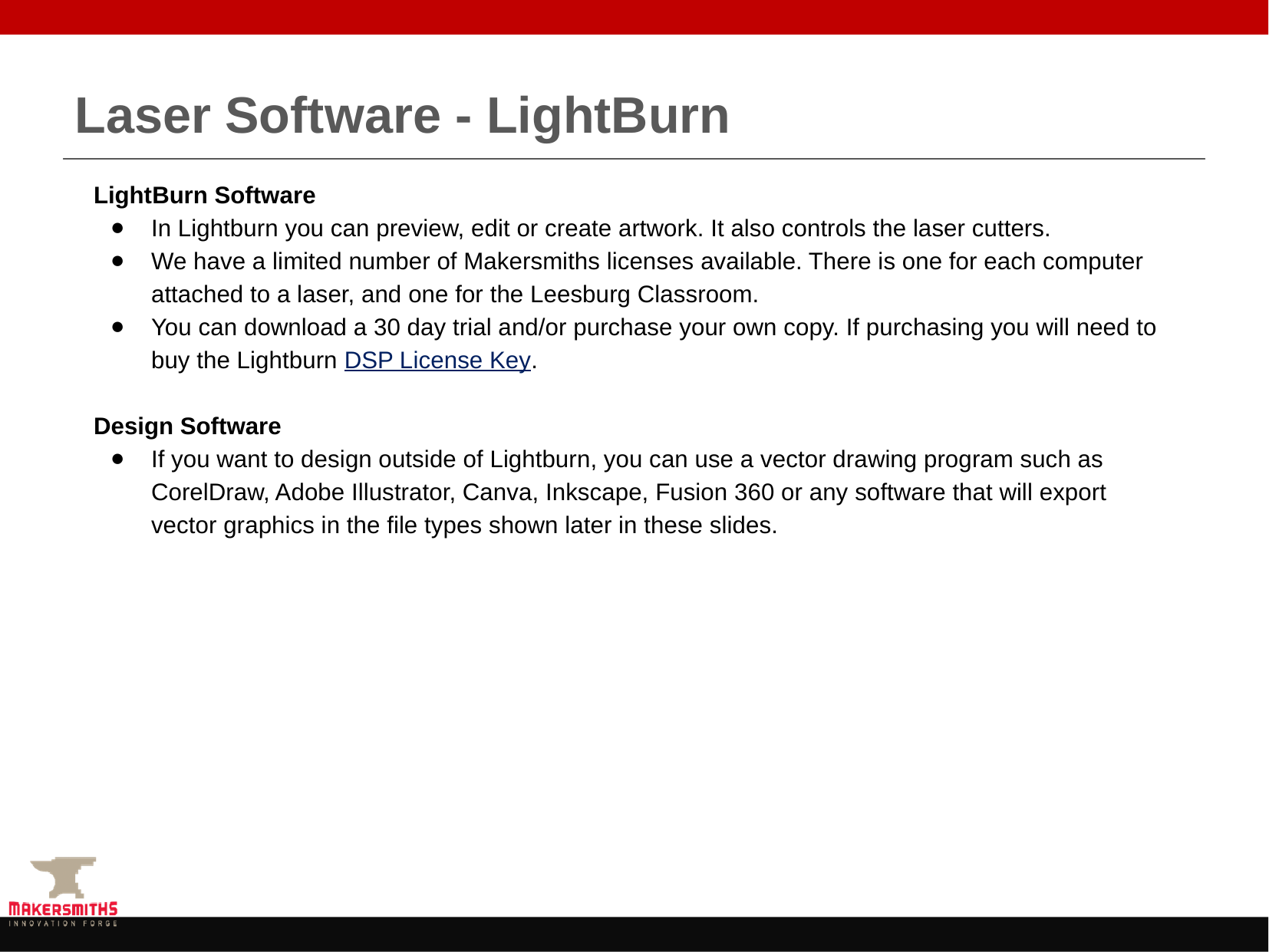

# Laser Software - LightBurn
LightBurn Software
In Lightburn you can preview, edit or create artwork. It also controls the laser cutters.
We have a limited number of Makersmiths licenses available. There is one for each computer attached to a laser, and one for the Leesburg Classroom.
You can download a 30 day trial and/or purchase your own copy. If purchasing you will need to buy the Lightburn DSP License Key.
Design Software
If you want to design outside of Lightburn, you can use a vector drawing program such as CorelDraw, Adobe Illustrator, Canva, Inkscape, Fusion 360 or any software that will export vector graphics in the file types shown later in these slides.